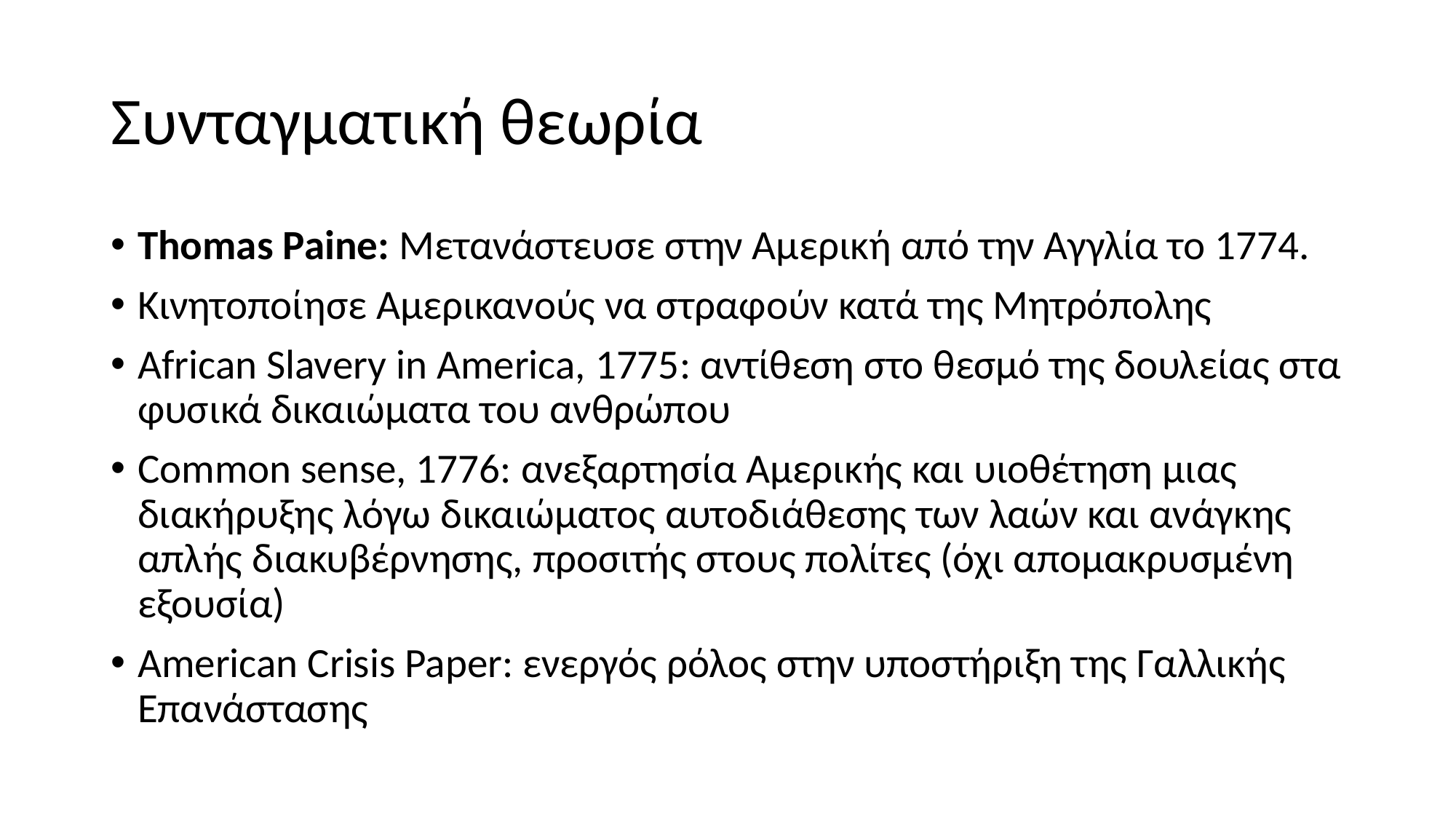

# Συνταγματική θεωρία
Τhomas Paine: Μετανάστευσε στην Αμερική από την Αγγλία το 1774.
Κινητοποίησε Αμερικανούς να στραφούν κατά της Μητρόπολης
Αfrican Slavery in America, 1775: αντίθεση στο θεσμό της δουλείας στα φυσικά δικαιώματα του ανθρώπου
Common sense, 1776: ανεξαρτησία Αμερικής και υιοθέτηση μιας διακήρυξης λόγω δικαιώματος αυτοδιάθεσης των λαών και ανάγκης απλής διακυβέρνησης, προσιτής στους πολίτες (όχι απομακρυσμένη εξουσία)
Αmerican Crisis Paper: ενεργός ρόλος στην υποστήριξη της Γαλλικής Επανάστασης